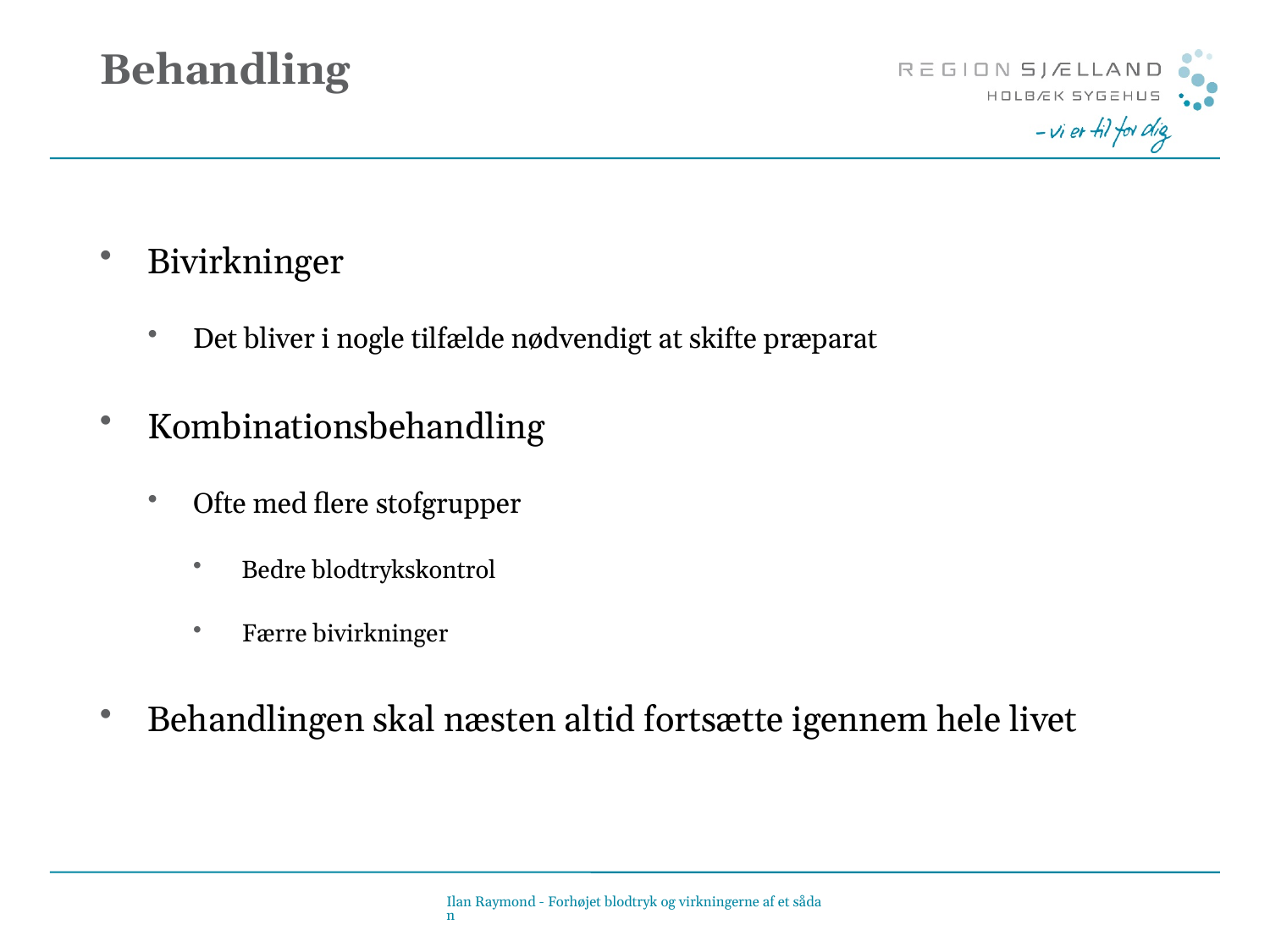

# Behandling
Bivirkninger
Det bliver i nogle tilfælde nødvendigt at skifte præparat
Kombinationsbehandling
Ofte med flere stofgrupper
Bedre blodtrykskontrol
Færre bivirkninger
Behandlingen skal næsten altid fortsætte igennem hele livet

Ilan Raymond - Forhøjet blodtryk og virkningerne af et sådan